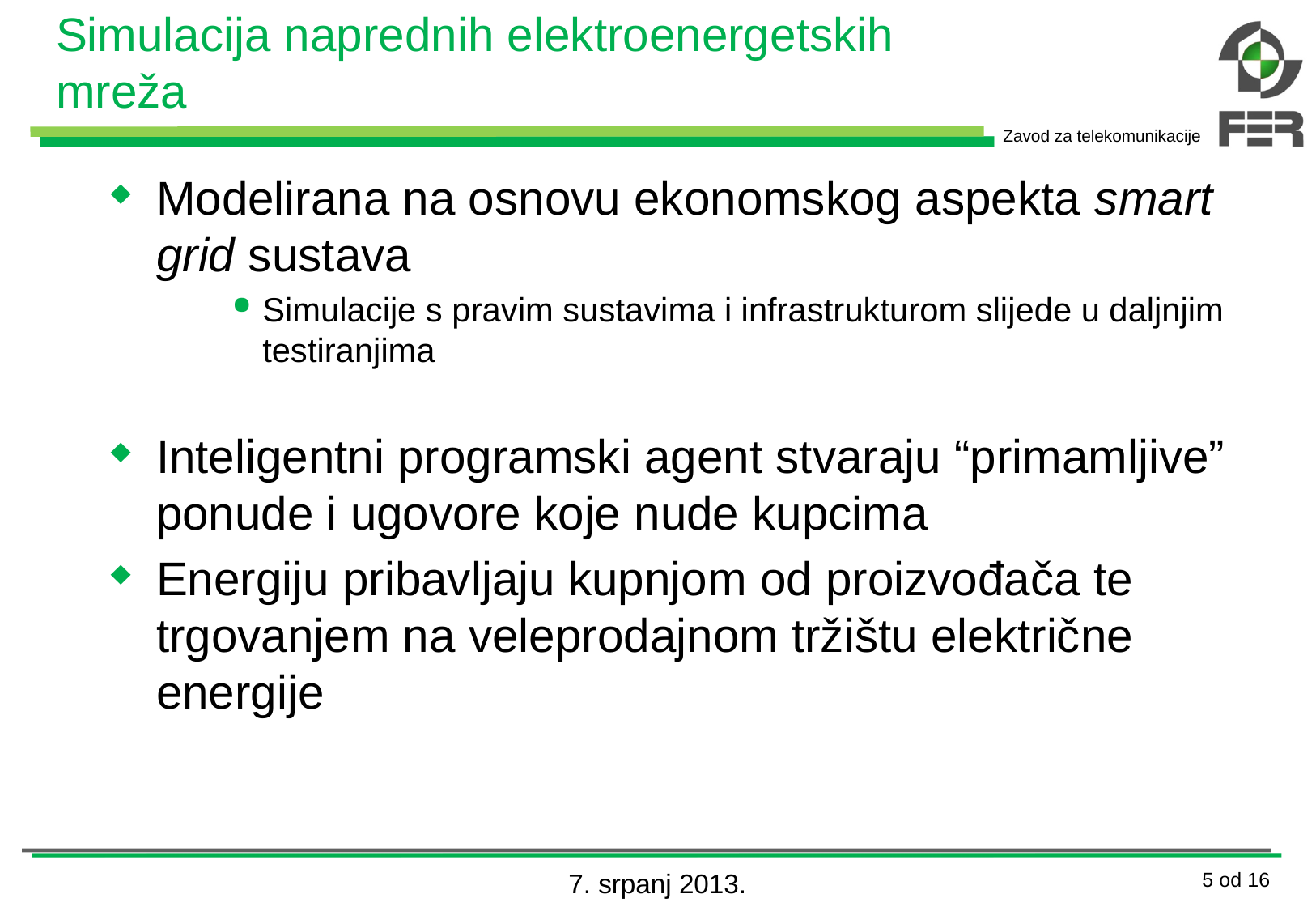

# Simulacija naprednih elektroenergetskih mreža
Modelirana na osnovu ekonomskog aspekta smart grid sustava
Simulacije s pravim sustavima i infrastrukturom slijede u daljnjim testiranjima

Inteligentni programski agent stvaraju “primamljive” ponude i ugovore koje nude kupcima
Energiju pribavljaju kupnjom od proizvođača te trgovanjem na veleprodajnom tržištu električne energije

7. srpanj 2013.
5 od 16